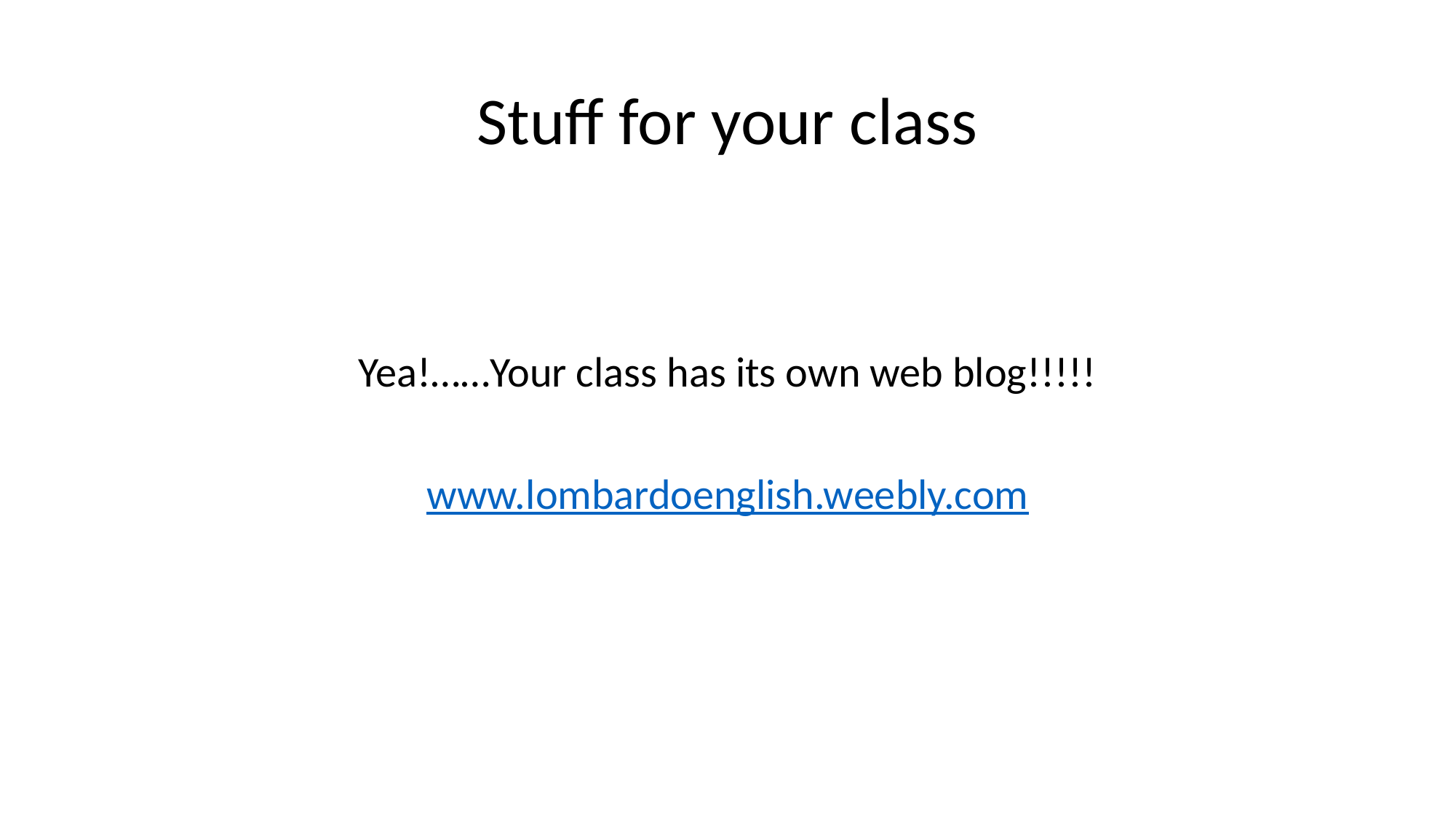

# Stuff for your class

Yea!……Your class has its own web blog!!!!!

www.lombardoenglish.weebly.com